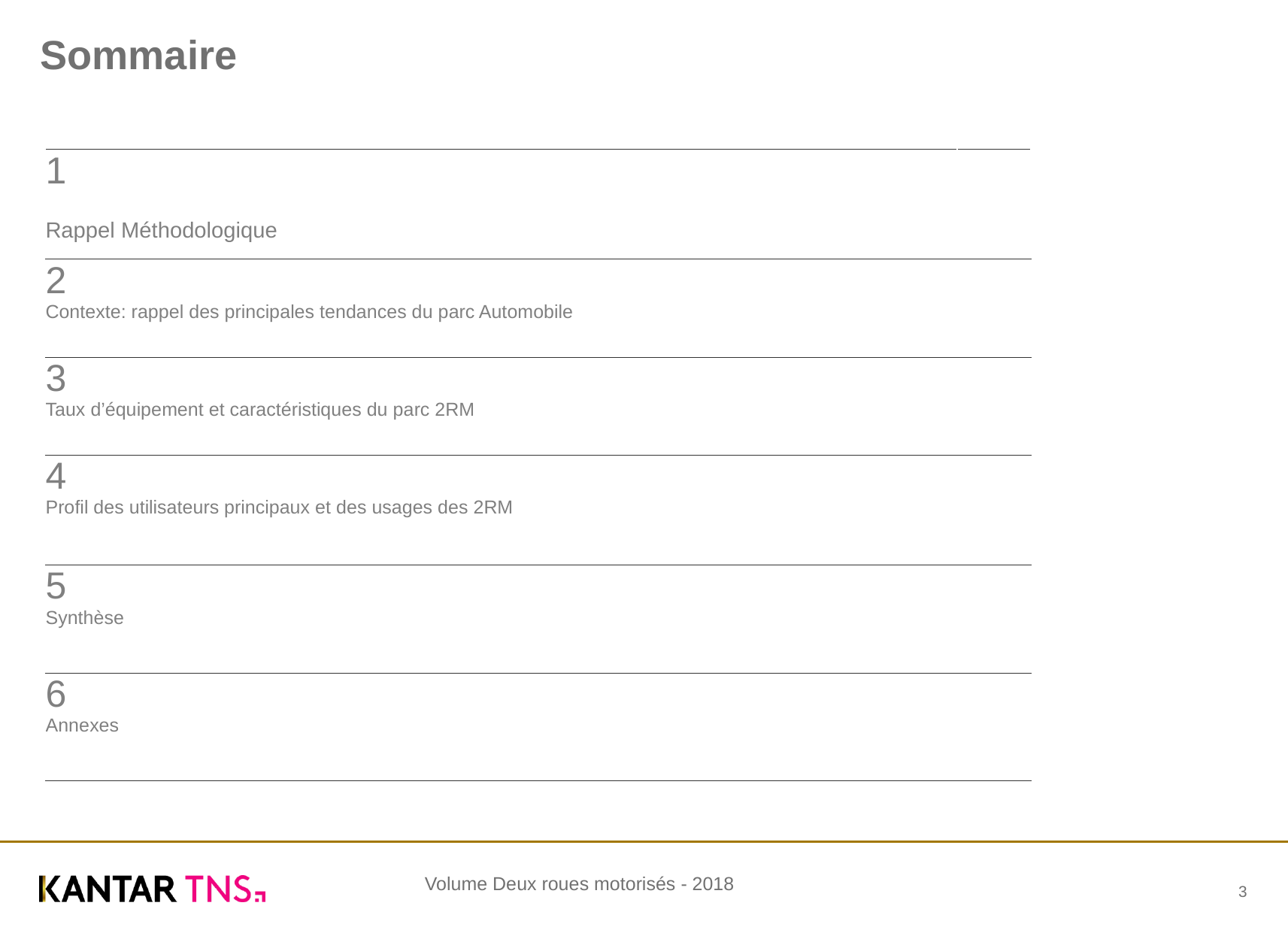

# Sommaire
| 1 |  |
| --- | --- |
| Rappel Méthodologique |  |
| 2 Contexte: rappel des principales tendances du parc Automobile |  |
| 3 Taux d’équipement et caractéristiques du parc 2RM |  |
| 4 Profil des utilisateurs principaux et des usages des 2RM |  |
| 5 Synthèse |  |
| 6 Annexes |  |
3